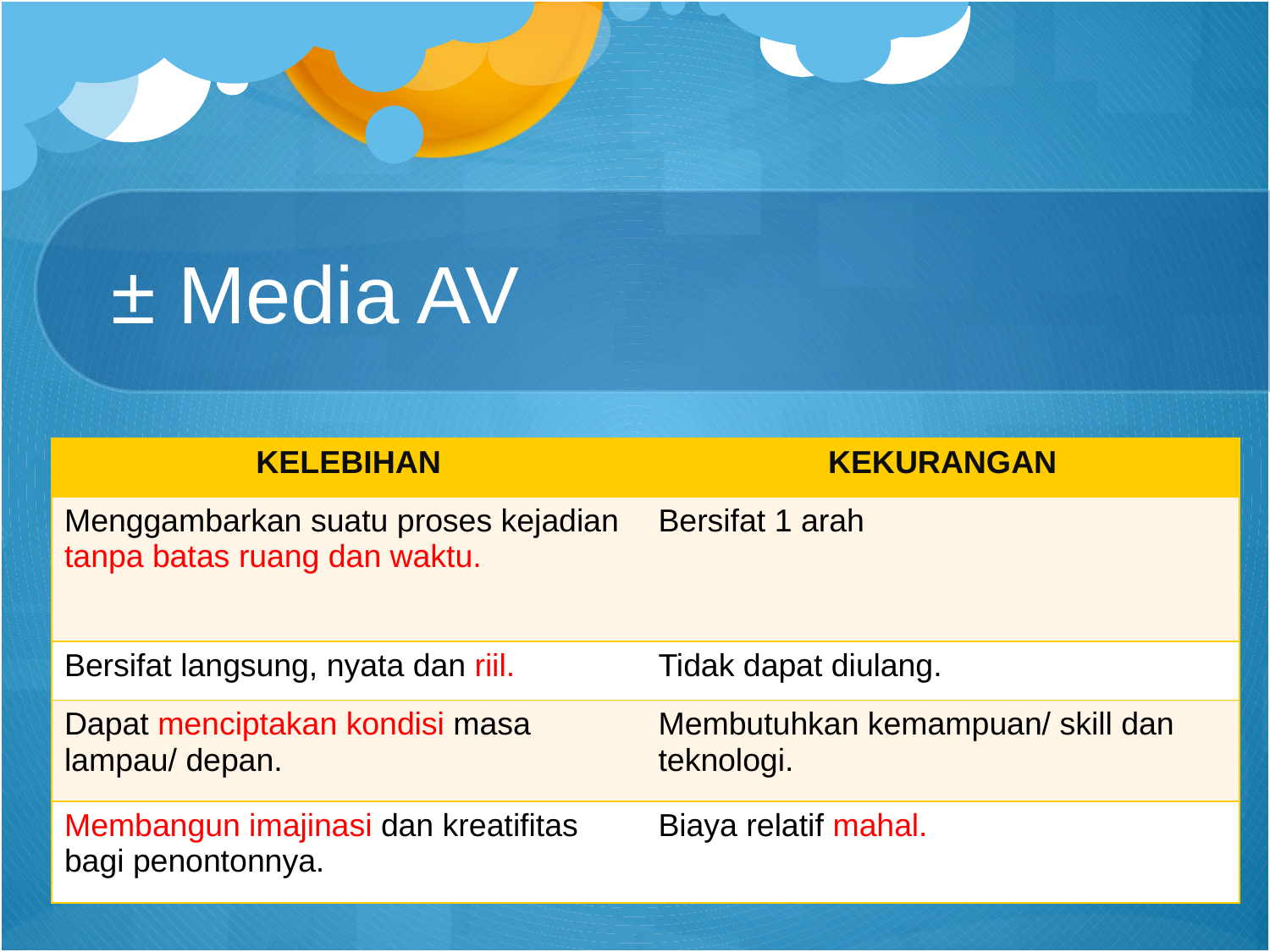

# ± Media AV
| KELEBIHAN | KEKURANGAN |
| --- | --- |
| Menggambarkan suatu proses kejadian tanpa batas ruang dan waktu. | Bersifat 1 arah |
| Bersifat langsung, nyata dan riil. | Tidak dapat diulang. |
| Dapat menciptakan kondisi masa lampau/ depan. | Membutuhkan kemampuan/ skill dan teknologi. |
| Membangun imajinasi dan kreatifitas bagi penontonnya. | Biaya relatif mahal. |